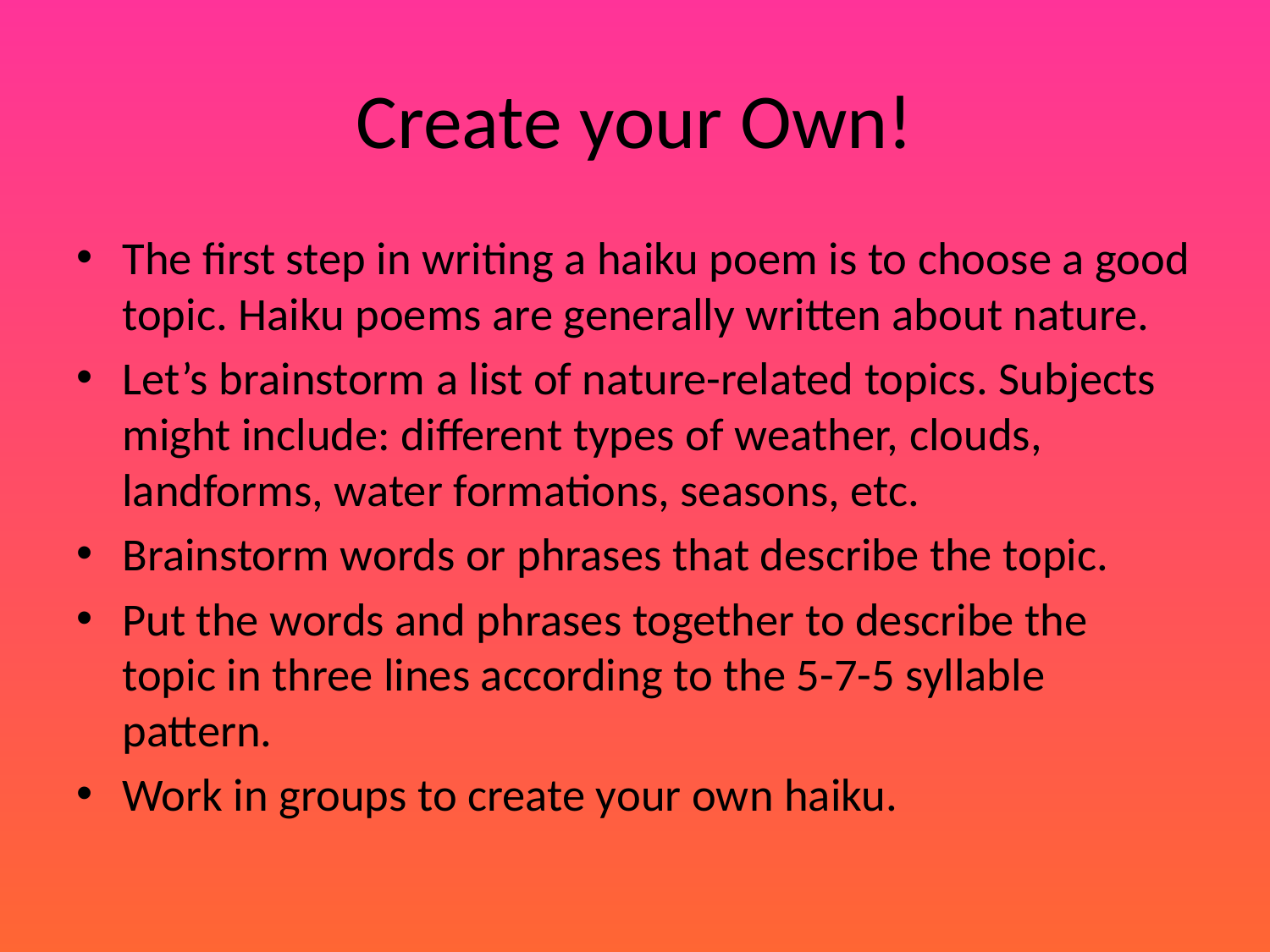

# Create your Own!
The first step in writing a haiku poem is to choose a good topic. Haiku poems are generally written about nature.
Let’s brainstorm a list of nature-related topics. Subjects might include: different types of weather, clouds, landforms, water formations, seasons, etc.
Brainstorm words or phrases that describe the topic.
Put the words and phrases together to describe the topic in three lines according to the 5-7-5 syllable pattern.
Work in groups to create your own haiku.